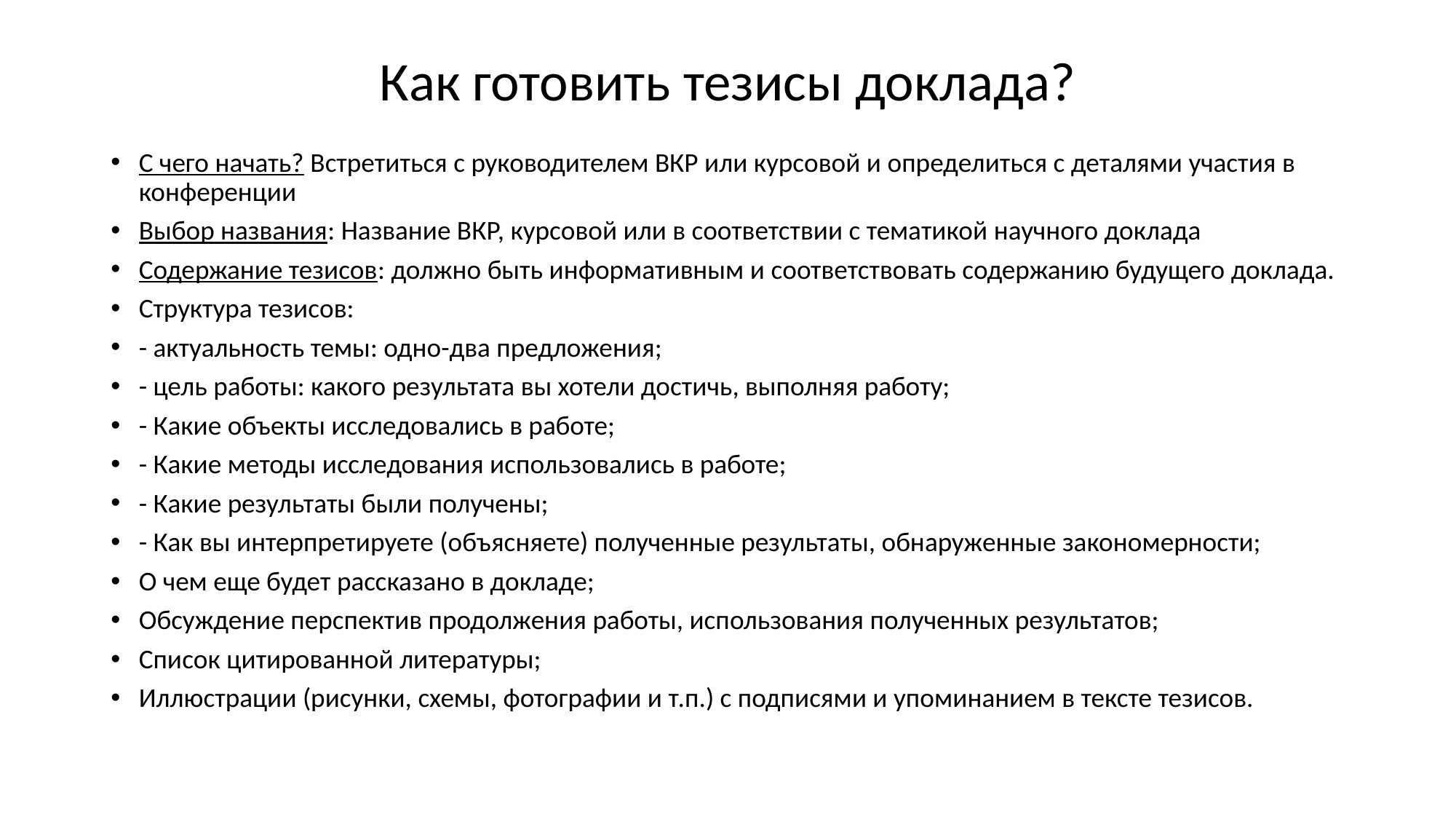

# Как готовить тезисы доклада?
С чего начать? Встретиться с руководителем ВКР или курсовой и определиться с деталями участия в конференции
Выбор названия: Название ВКР, курсовой или в соответствии с тематикой научного доклада
Содержание тезисов: должно быть информативным и соответствовать содержанию будущего доклада.
Структура тезисов:
- актуальность темы: одно-два предложения;
- цель работы: какого результата вы хотели достичь, выполняя работу;
- Какие объекты исследовались в работе;
- Какие методы исследования использовались в работе;
- Какие результаты были получены;
- Как вы интерпретируете (объясняете) полученные результаты, обнаруженные закономерности;
О чем еще будет рассказано в докладе;
Обсуждение перспектив продолжения работы, использования полученных результатов;
Список цитированной литературы;
Иллюстрации (рисунки, схемы, фотографии и т.п.) с подписями и упоминанием в тексте тезисов.